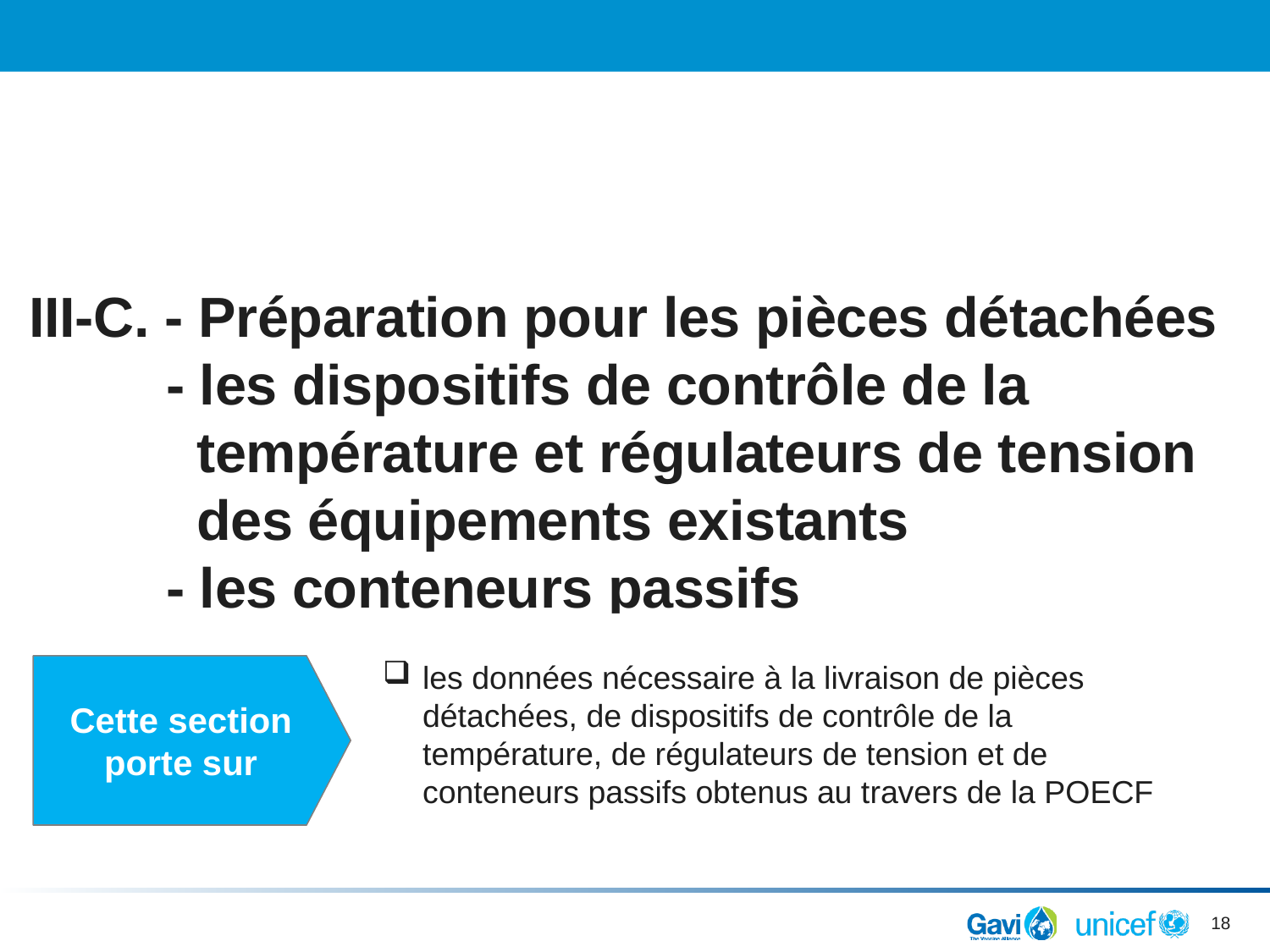

# III-C. - Préparation pour les pièces détachées - les dispositifs de contrôle de la température et régulateurs de tension des équipements existants - les conteneurs passifs

les données nécessaire à la livraison de pièces détachées, de dispositifs de contrôle de la température, de régulateurs de tension et de conteneurs passifs obtenus au travers de la POECF
Cette section porte sur